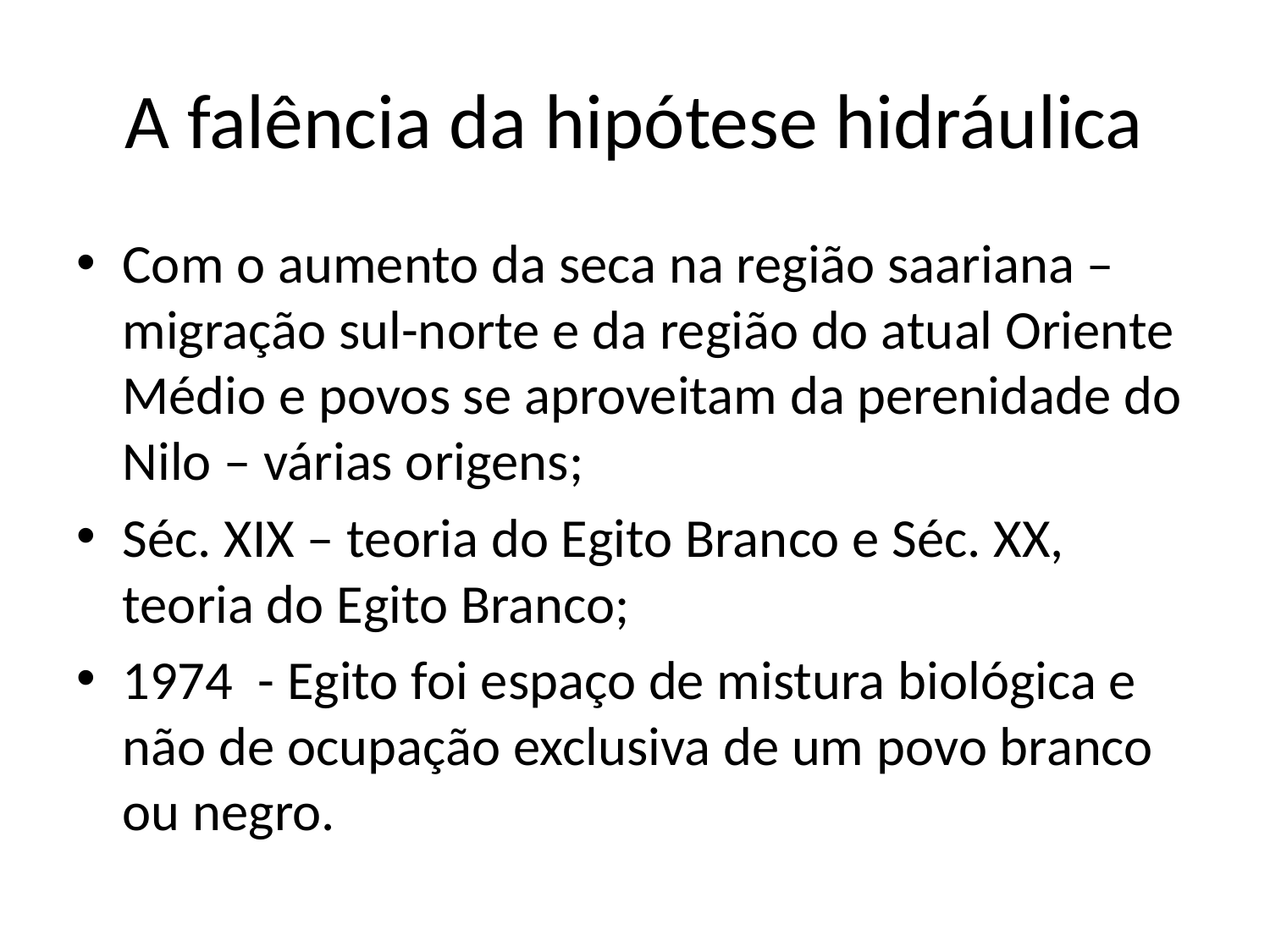

# A falência da hipótese hidráulica
Com o aumento da seca na região saariana – migração sul-norte e da região do atual Oriente Médio e povos se aproveitam da perenidade do Nilo – várias origens;
Séc. XIX – teoria do Egito Branco e Séc. XX, teoria do Egito Branco;
1974  - Egito foi espaço de mistura biológica e não de ocupação exclusiva de um povo branco ou negro.